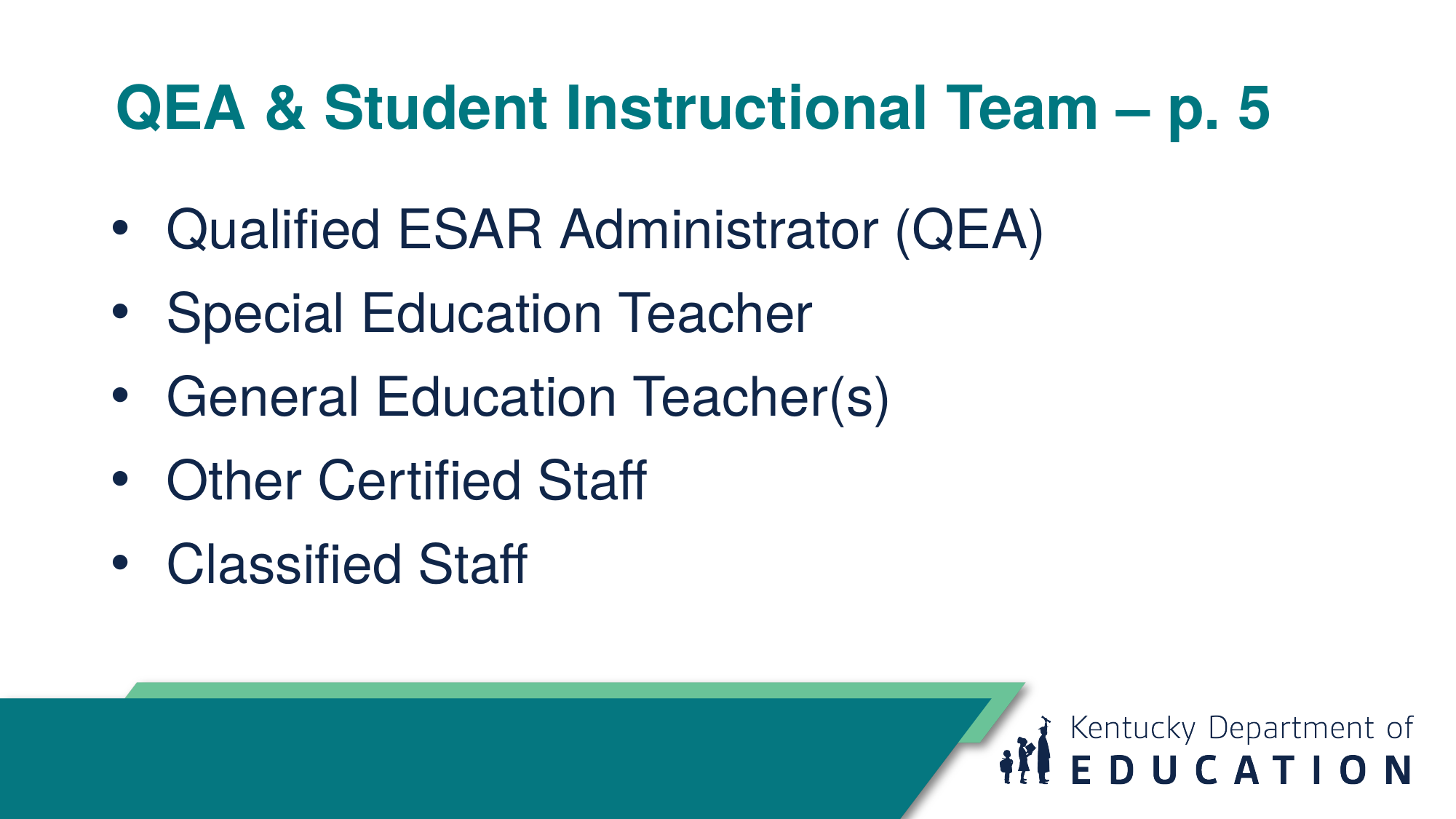

# QEA & Student Instructional Team – p. 5
Qualified ESAR Administrator (QEA)
Special Education Teacher
General Education Teacher(s)
Other Certified Staff
Classified Staff